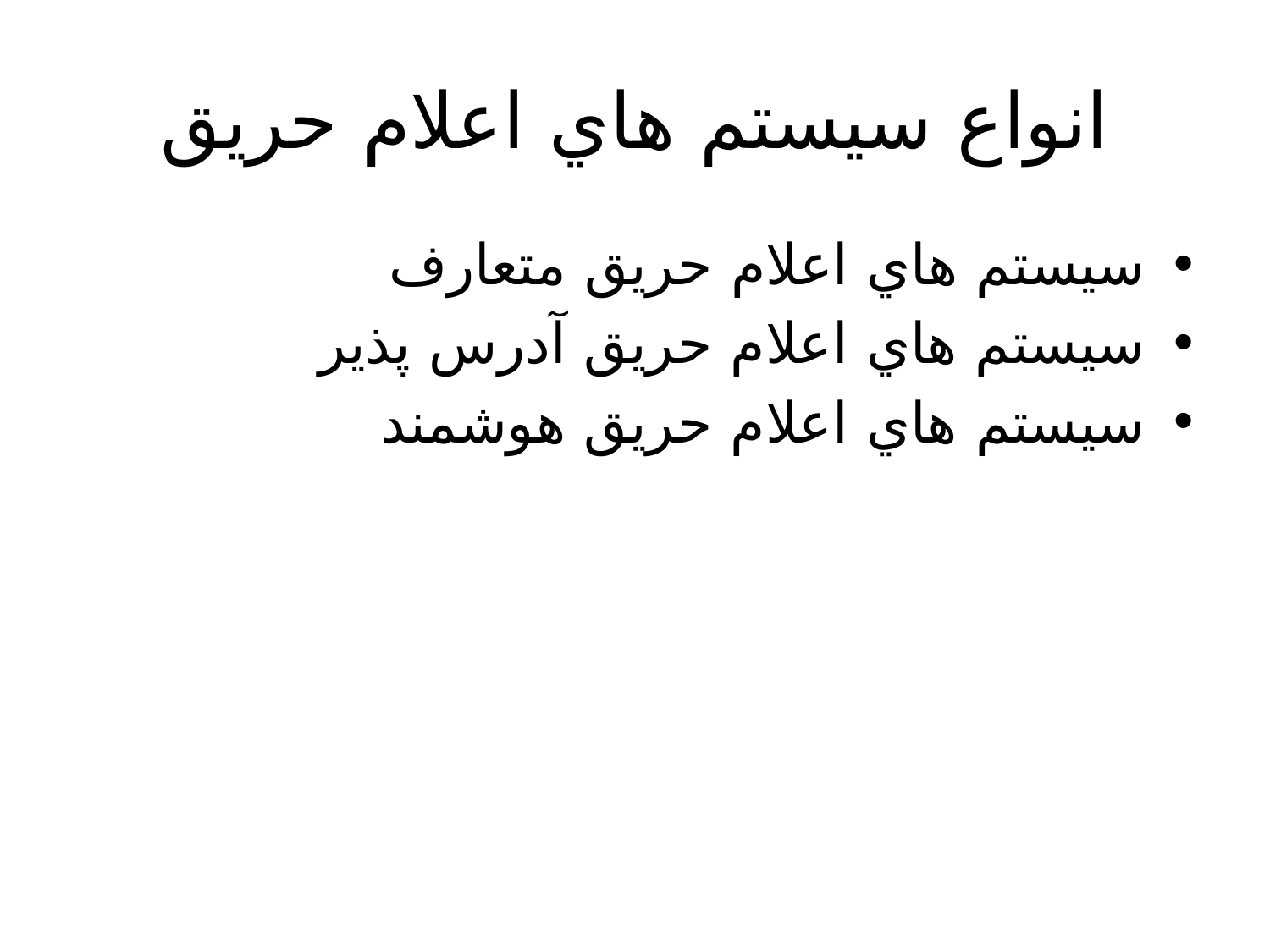

# انواع سيستم هاي اعلام حريق
سيستم هاي اعلام حريق متعارف
سيستم هاي اعلام حريق آدرس پذير
سيستم هاي اعلام حريق هوشمند